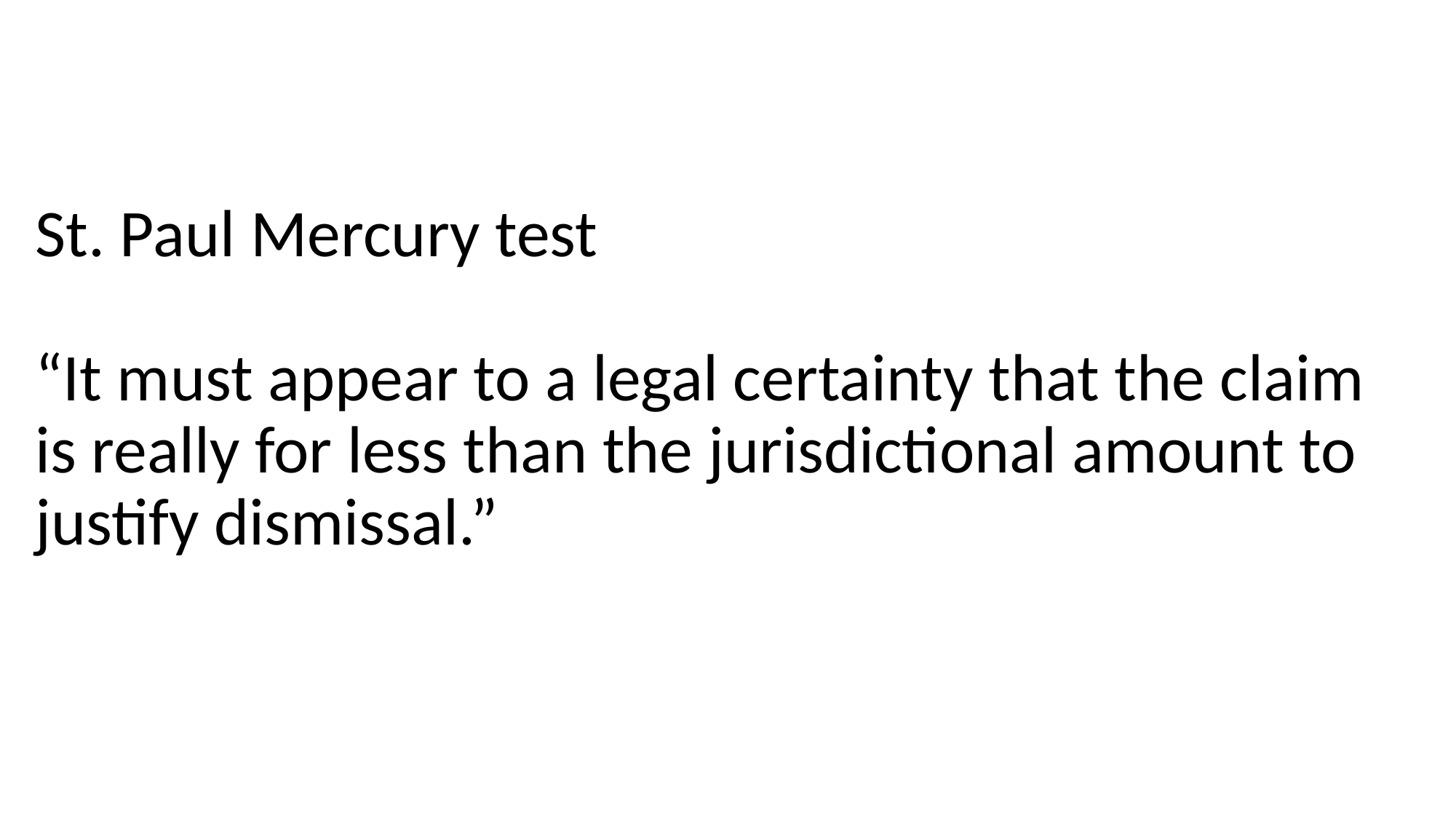

# St. Paul Mercury test “It must appear to a legal certainty that the claim is really for less than the jurisdictional amount to justify dismissal.”